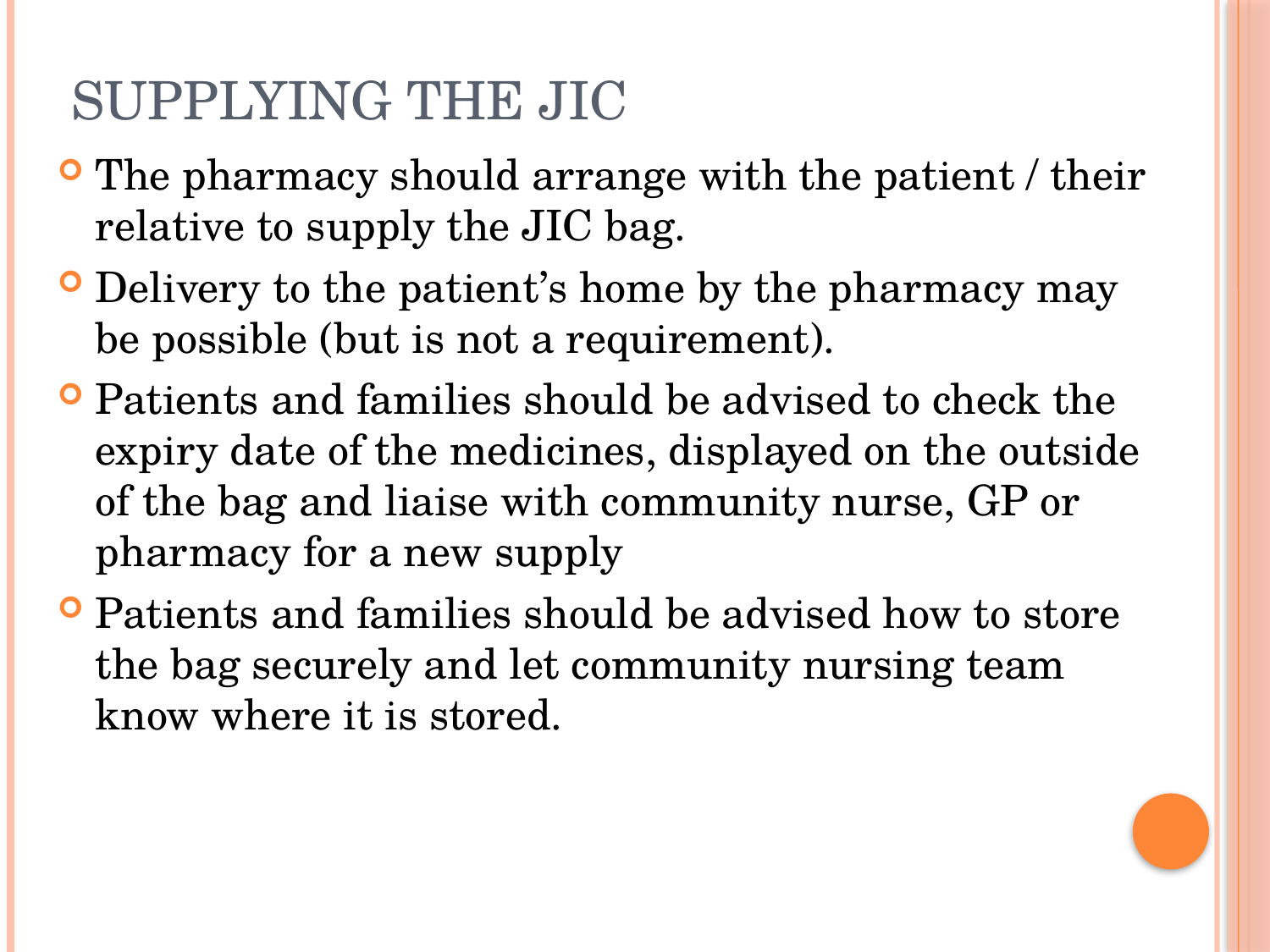

# Supplying the JIC
The pharmacy should arrange with the patient / their relative to supply the JIC bag.
Delivery to the patient’s home by the pharmacy may be possible (but is not a requirement).
Patients and families should be advised to check the expiry date of the medicines, displayed on the outside of the bag and liaise with community nurse, GP or pharmacy for a new supply
Patients and families should be advised how to store the bag securely and let community nursing team know where it is stored.